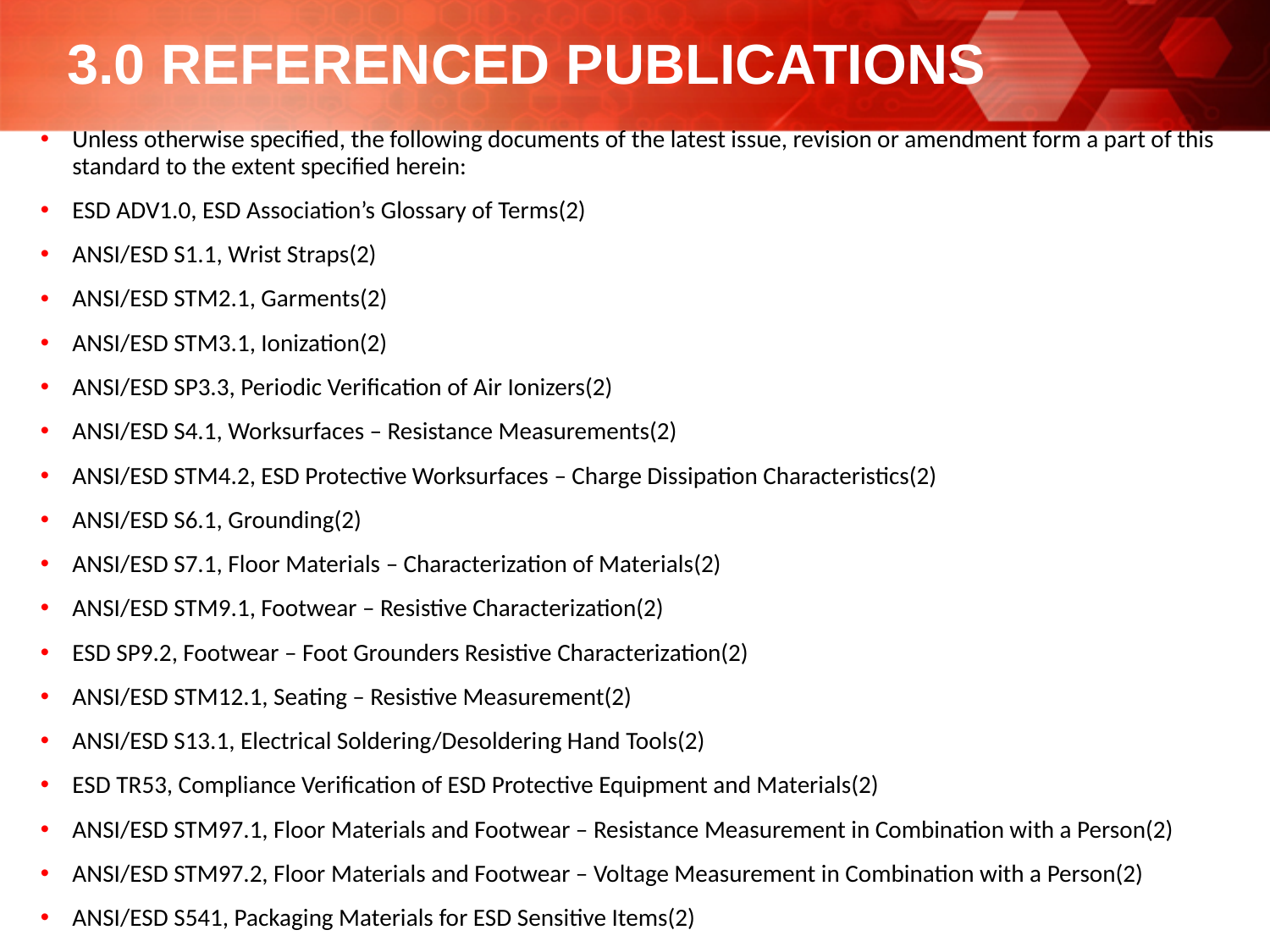

# 3.0 REFERENCED PUBLICATIONS
Unless otherwise specified, the following documents of the latest issue, revision or amendment form a part of this standard to the extent specified herein:
ESD ADV1.0, ESD Association’s Glossary of Terms(2)
ANSI/ESD S1.1, Wrist Straps(2)
ANSI/ESD STM2.1, Garments(2)
ANSI/ESD STM3.1, Ionization(2)
ANSI/ESD SP3.3, Periodic Verification of Air Ionizers(2)
ANSI/ESD S4.1, Worksurfaces – Resistance Measurements(2)
ANSI/ESD STM4.2, ESD Protective Worksurfaces – Charge Dissipation Characteristics(2)
ANSI/ESD S6.1, Grounding(2)
ANSI/ESD S7.1, Floor Materials – Characterization of Materials(2)
ANSI/ESD STM9.1, Footwear – Resistive Characterization(2)
ESD SP9.2, Footwear – Foot Grounders Resistive Characterization(2)
ANSI/ESD STM12.1, Seating – Resistive Measurement(2)
ANSI/ESD S13.1, Electrical Soldering/Desoldering Hand Tools(2)
ESD TR53, Compliance Verification of ESD Protective Equipment and Materials(2)
ANSI/ESD STM97.1, Floor Materials and Footwear – Resistance Measurement in Combination with a Person(2)
ANSI/ESD STM97.2, Floor Materials and Footwear – Voltage Measurement in Combination with a Person(2)
ANSI/ESD S541, Packaging Materials for ESD Sensitive Items(2)